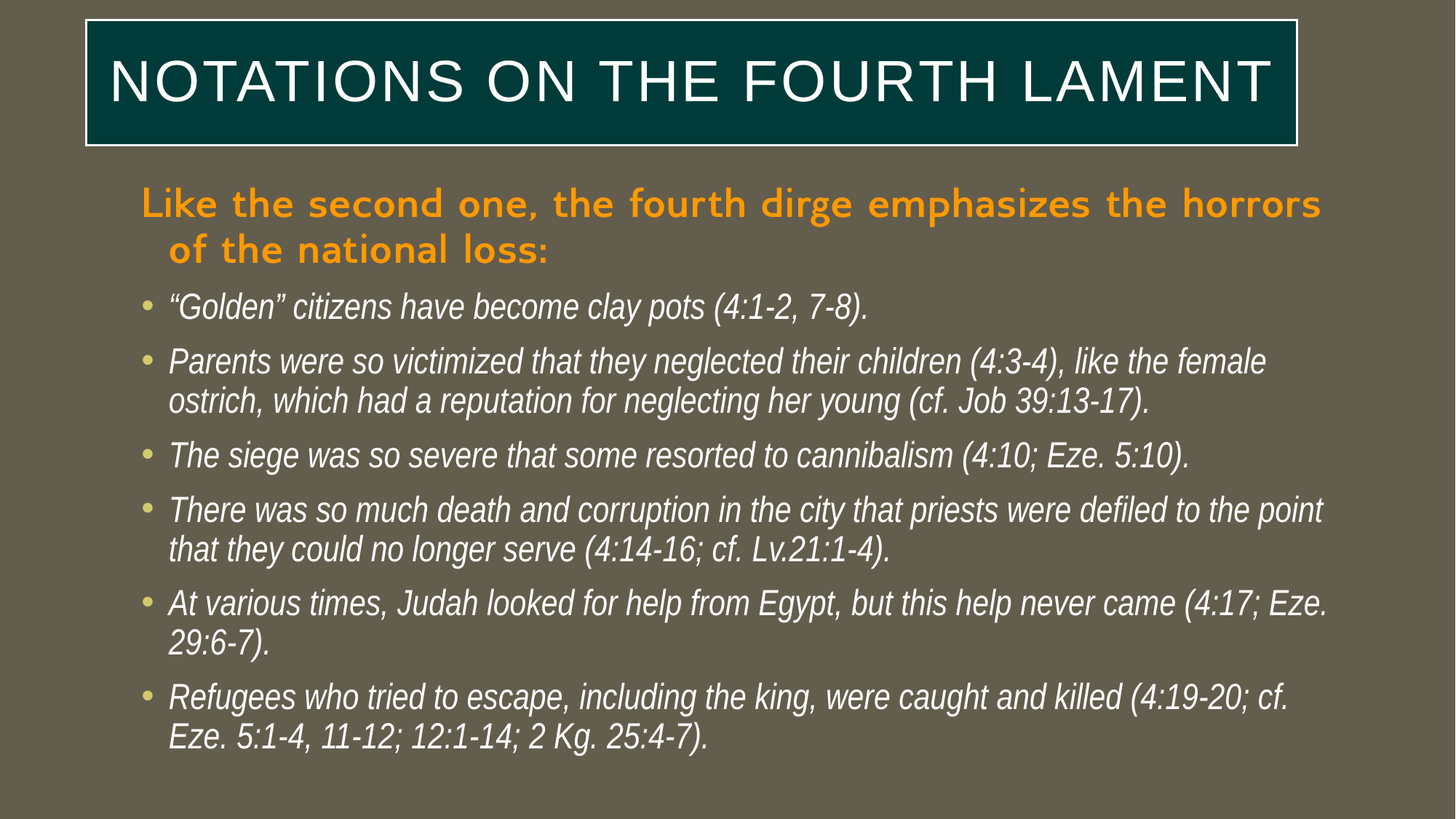

# Notations on the Fourth Lament
Like the second one, the fourth dirge emphasizes the horrors of the national loss:
“Golden” citizens have become clay pots (4:1-2, 7-8).
Parents were so victimized that they neglected their children (4:3-4), like the female ostrich, which had a reputation for neglecting her young (cf. Job 39:13-17).
The siege was so severe that some resorted to cannibalism (4:10; Eze. 5:10).
There was so much death and corruption in the city that priests were defiled to the point that they could no longer serve (4:14-16; cf. Lv.21:1-4).
At various times, Judah looked for help from Egypt, but this help never came (4:17; Eze. 29:6-7).
Refugees who tried to escape, including the king, were caught and killed (4:19-20; cf. Eze. 5:1-4, 11-12; 12:1-14; 2 Kg. 25:4-7).